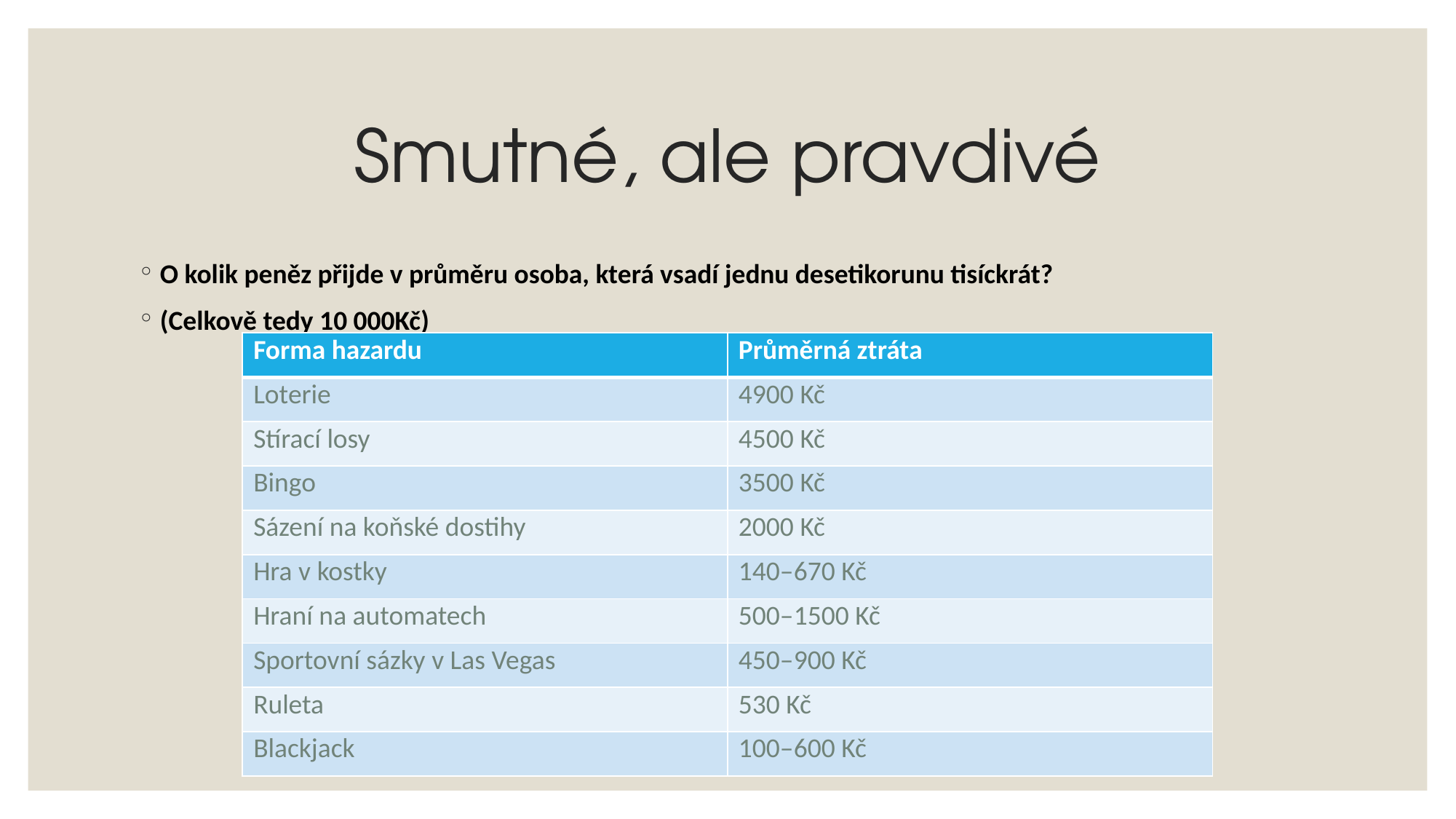

# Smutné, ale pravdivé
O kolik peněz přijde v průměru osoba, která vsadí jednu desetikorunu tisíckrát?
(Celkově tedy 10 000Kč)
| Forma hazardu | Průměrná ztráta |
| --- | --- |
| Loterie | 4900 Kč |
| Stírací losy | 4500 Kč |
| Bingo | 3500 Kč |
| Sázení na koňské dostihy | 2000 Kč |
| Hra v kostky | 140–670 Kč |
| Hraní na automatech | 500–1500 Kč |
| Sportovní sázky v Las Vegas | 450–900 Kč |
| Ruleta | 530 Kč |
| Blackjack | 100–600 Kč |